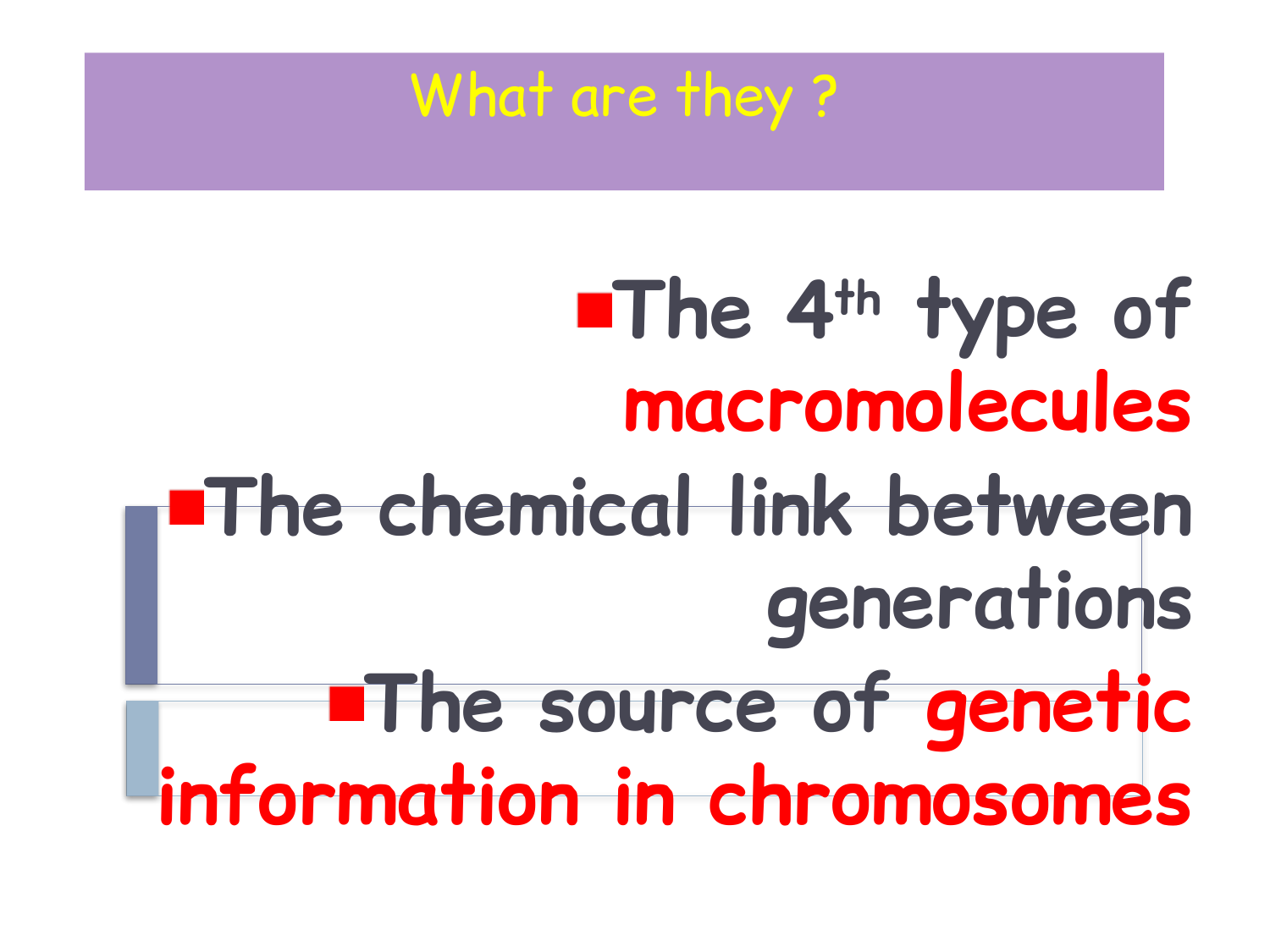

# What are they ?
The 4th type of macromolecules
The chemical link between generations
The source of genetic information in chromosomes